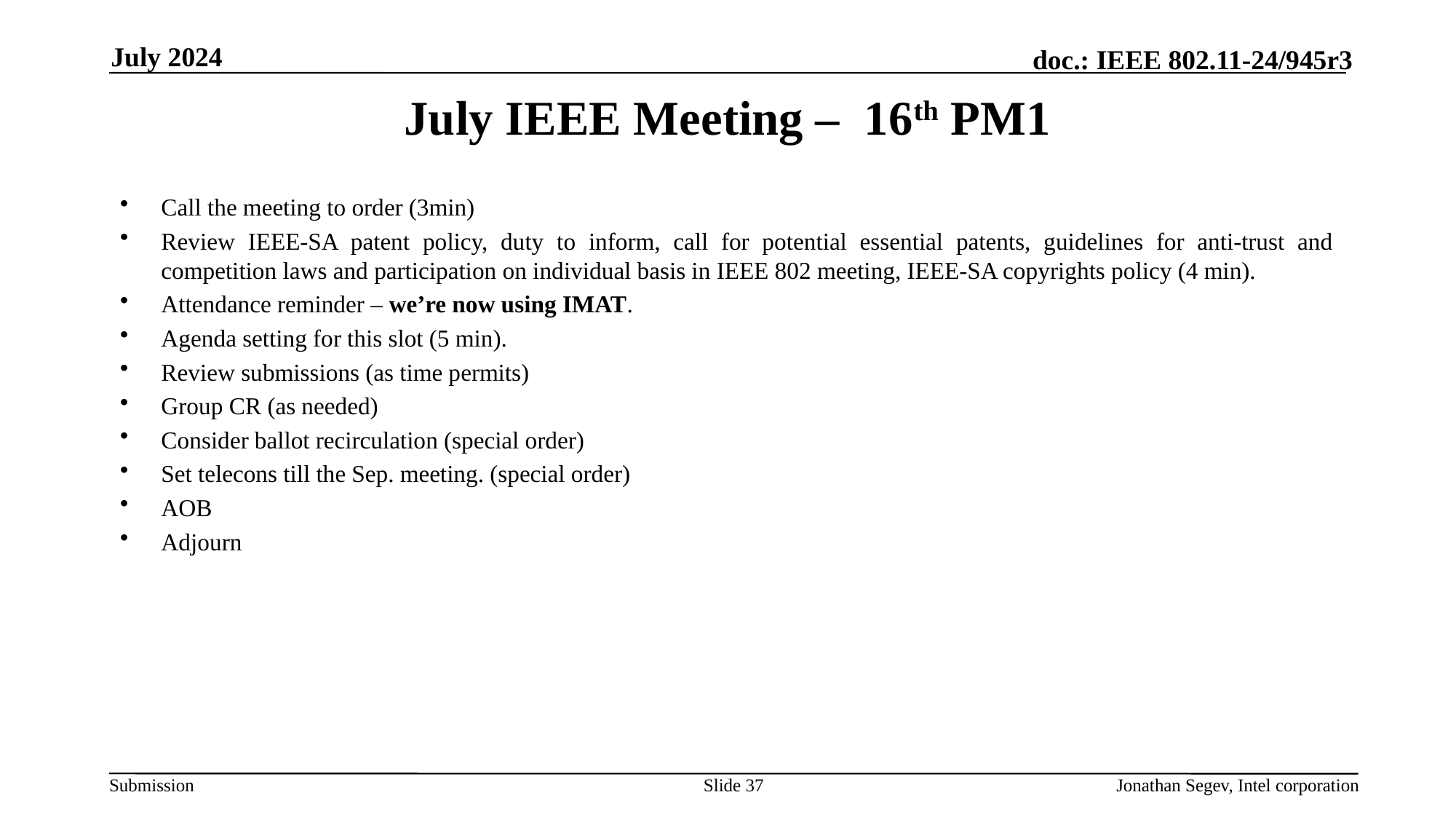

July 2024
# July IEEE Meeting –  16th PM1
Call the meeting to order (3min)
Review IEEE-SA patent policy, duty to inform, call for potential essential patents, guidelines for anti-trust and competition laws and participation on individual basis in IEEE 802 meeting, IEEE-SA copyrights policy (4 min).
Attendance reminder – we’re now using IMAT.
Agenda setting for this slot (5 min).
Review submissions (as time permits)
Group CR (as needed)
Consider ballot recirculation (special order)
Set telecons till the Sep. meeting. (special order)
AOB
Adjourn
Slide 37
Jonathan Segev, Intel corporation